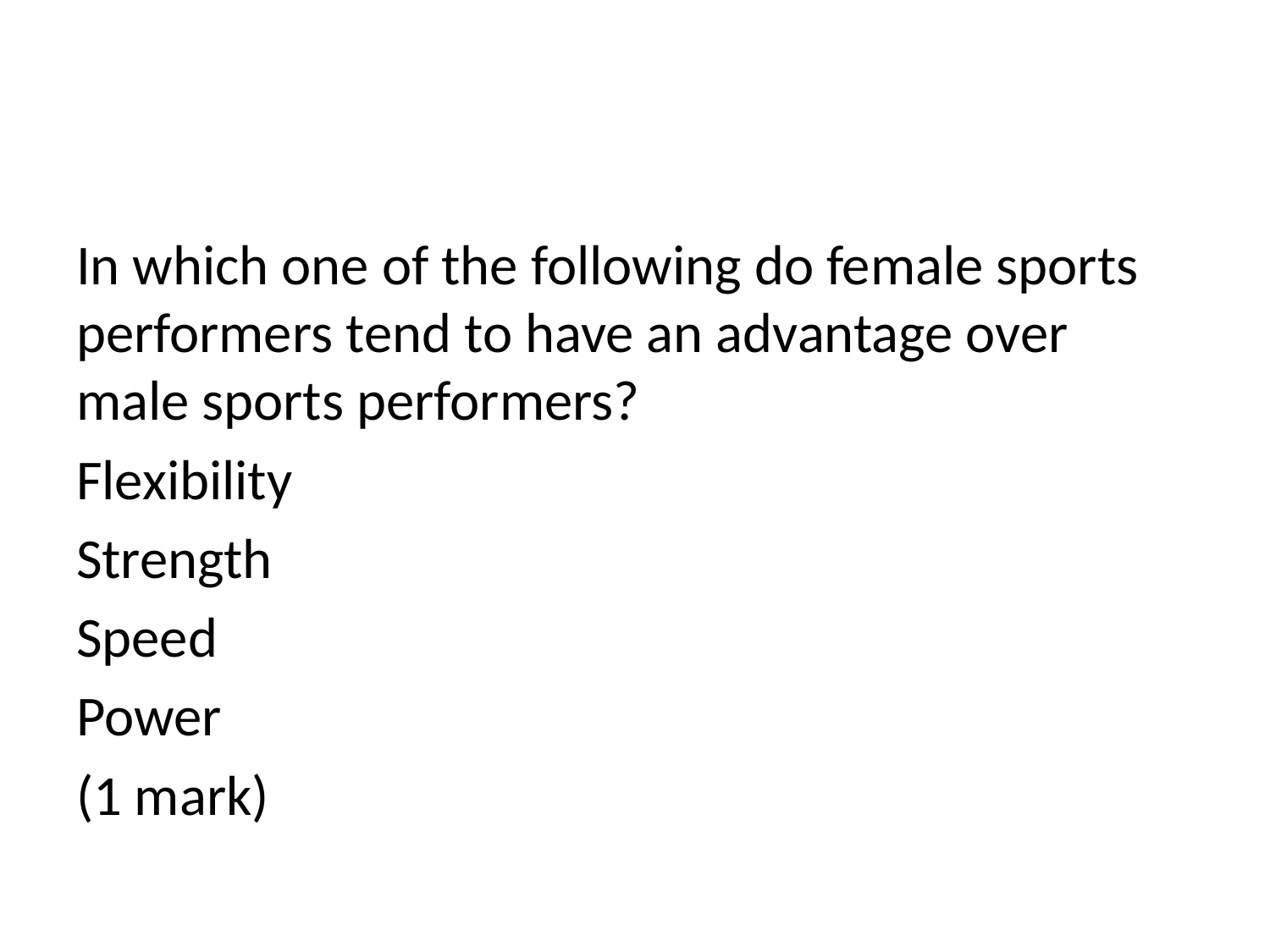

#
In which one of the following do female sports performers tend to have an advantage over male sports performers?
Flexibility
Strength
Speed
Power
(1 mark)